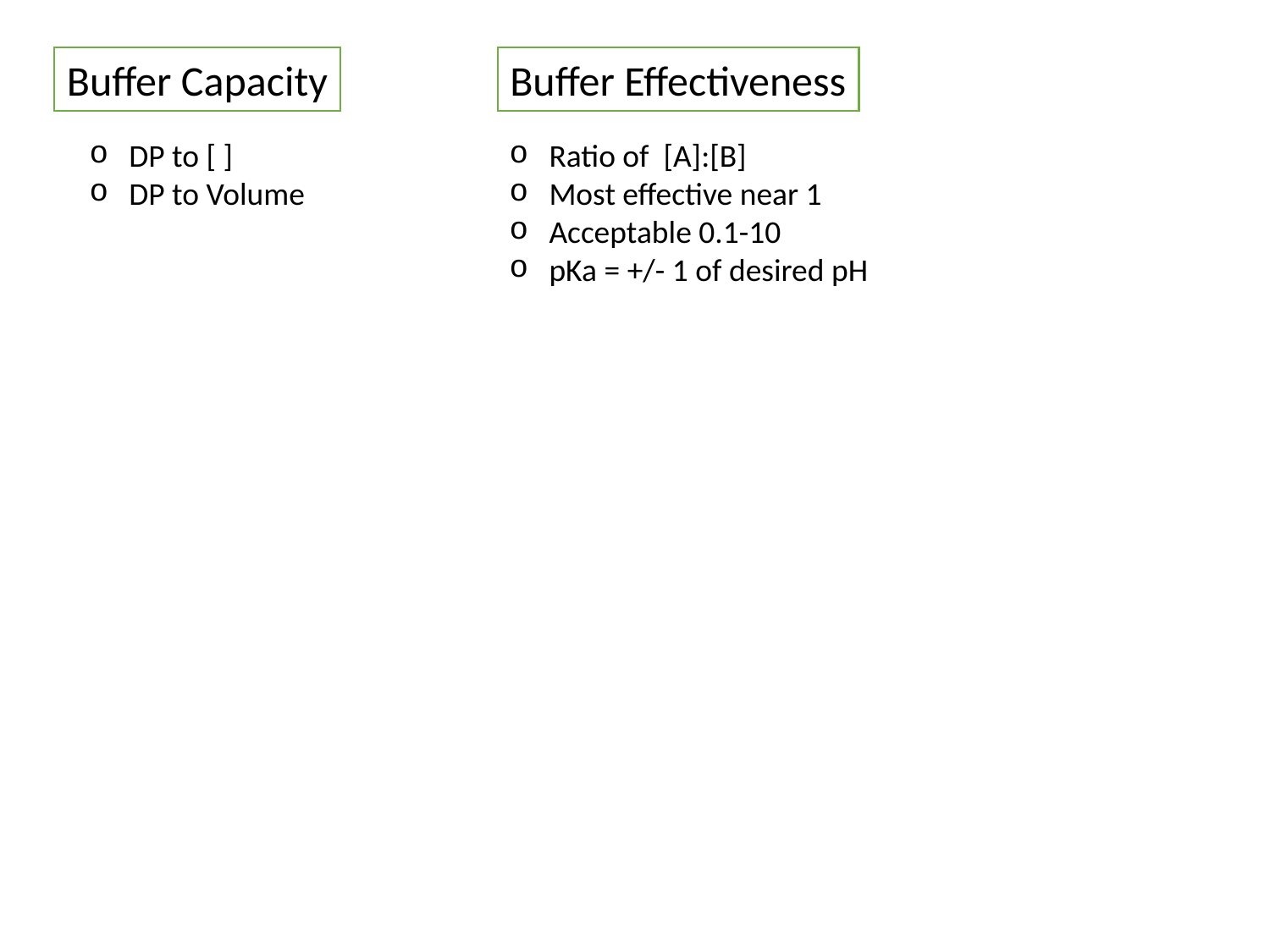

Buffer Capacity
Buffer Effectiveness
DP to [ ]
DP to Volume
Ratio of  [A]:[B]
Most effective near 1
Acceptable 0.1-10
pKa = +/- 1 of desired pH